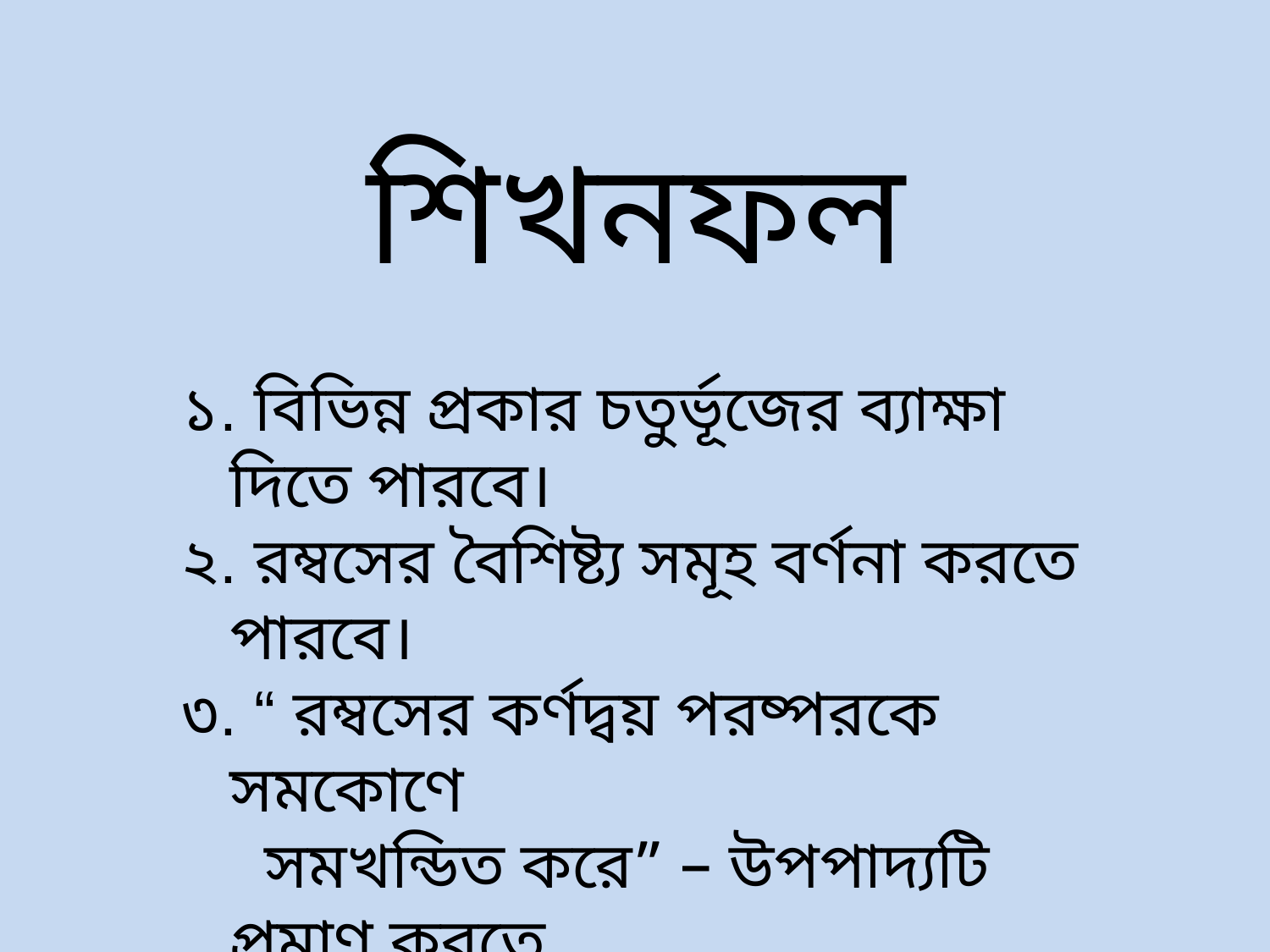

শিখনফল

১. বিভিন্ন প্রকার চতুর্ভূজের ব্যাক্ষা দিতে পারবে।
২. রম্বসের বৈশিষ্ট্য সমূহ বর্ণনা করতে পারবে।
৩. “ রম্বসের কর্ণদ্বয় পরষ্পরকে সমকোণে
     সমখন্ডিত করে” – উপপাদ্যটি প্রমাণ করতে
     পারবে।